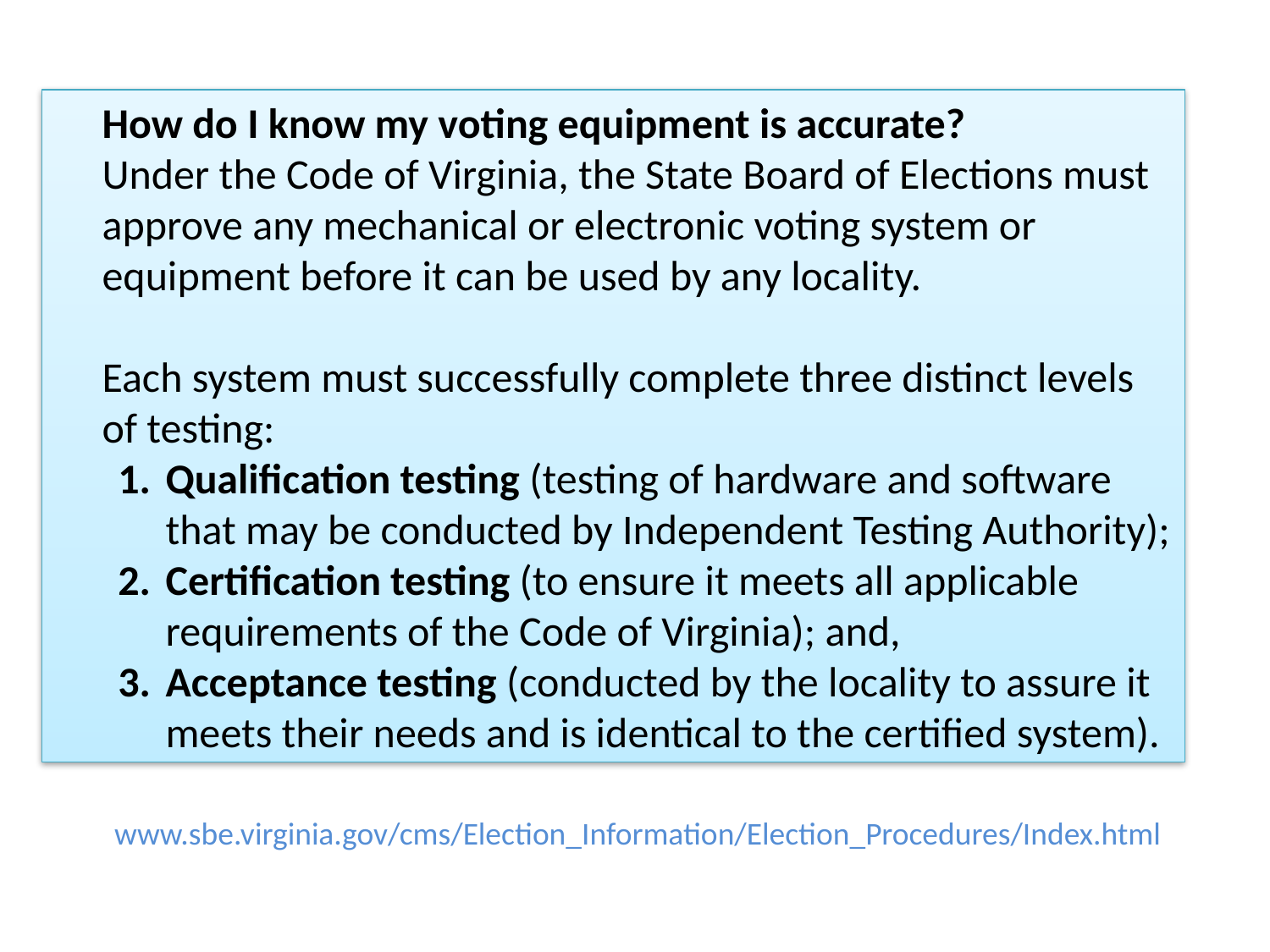

How do I know my voting equipment is accurate?
	Under the Code of Virginia, the State Board of Elections must approve any mechanical or electronic voting system or equipment before it can be used by any locality.

	Each system must successfully complete three distinct levels of testing:
Qualification testing (testing of hardware and software that may be conducted by Independent Testing Authority);
Certification testing (to ensure it meets all applicable requirements of the Code of Virginia); and,
Acceptance testing (conducted by the locality to assure it meets their needs and is identical to the certified system).
www.sbe.virginia.gov/cms/Election_Information/Election_Procedures/Index.html